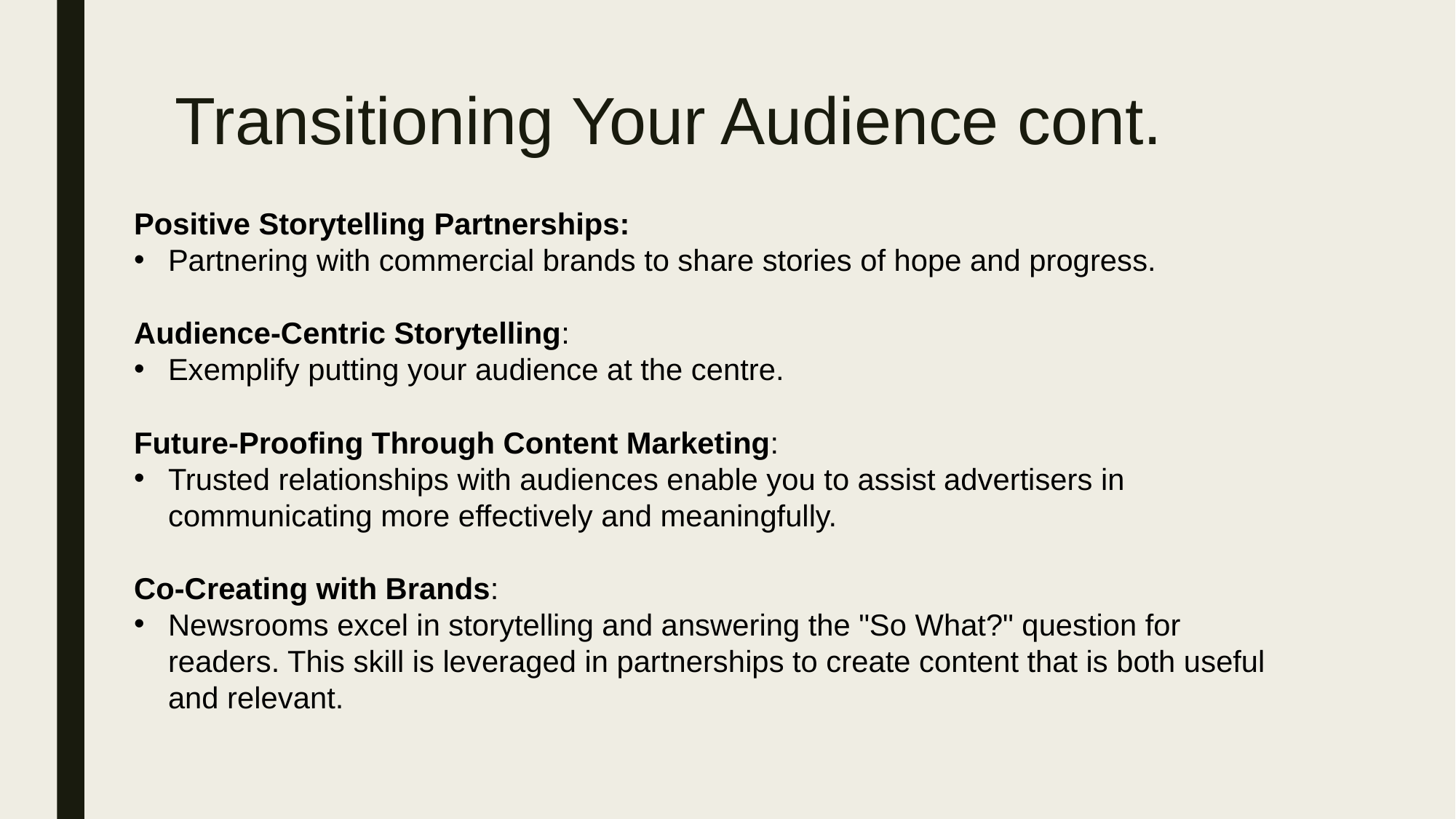

# Transitioning Your Audience cont.
Positive Storytelling Partnerships:
Partnering with commercial brands to share stories of hope and progress.

Audience-Centric Storytelling:
Exemplify putting your audience at the centre.

Future-Proofing Through Content Marketing:
Trusted relationships with audiences enable you to assist advertisers in communicating more effectively and meaningfully.

Co-Creating with Brands:
Newsrooms excel in storytelling and answering the "So What?" question for readers. This skill is leveraged in partnerships to create content that is both useful and relevant.